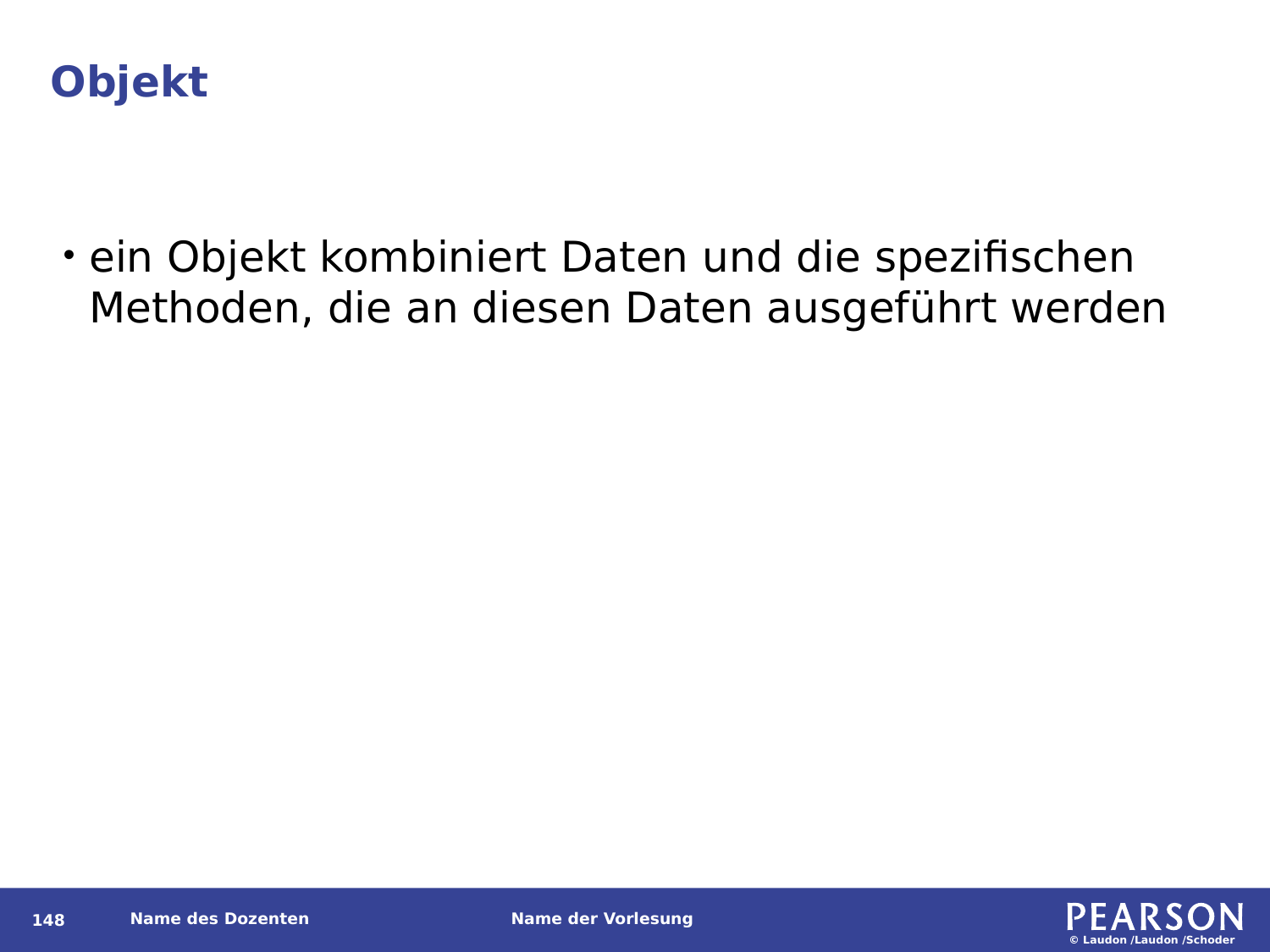

# Objekt

ein Objekt kombiniert Daten und die spezifischen Methoden, die an diesen Daten ausgeführt werden
148